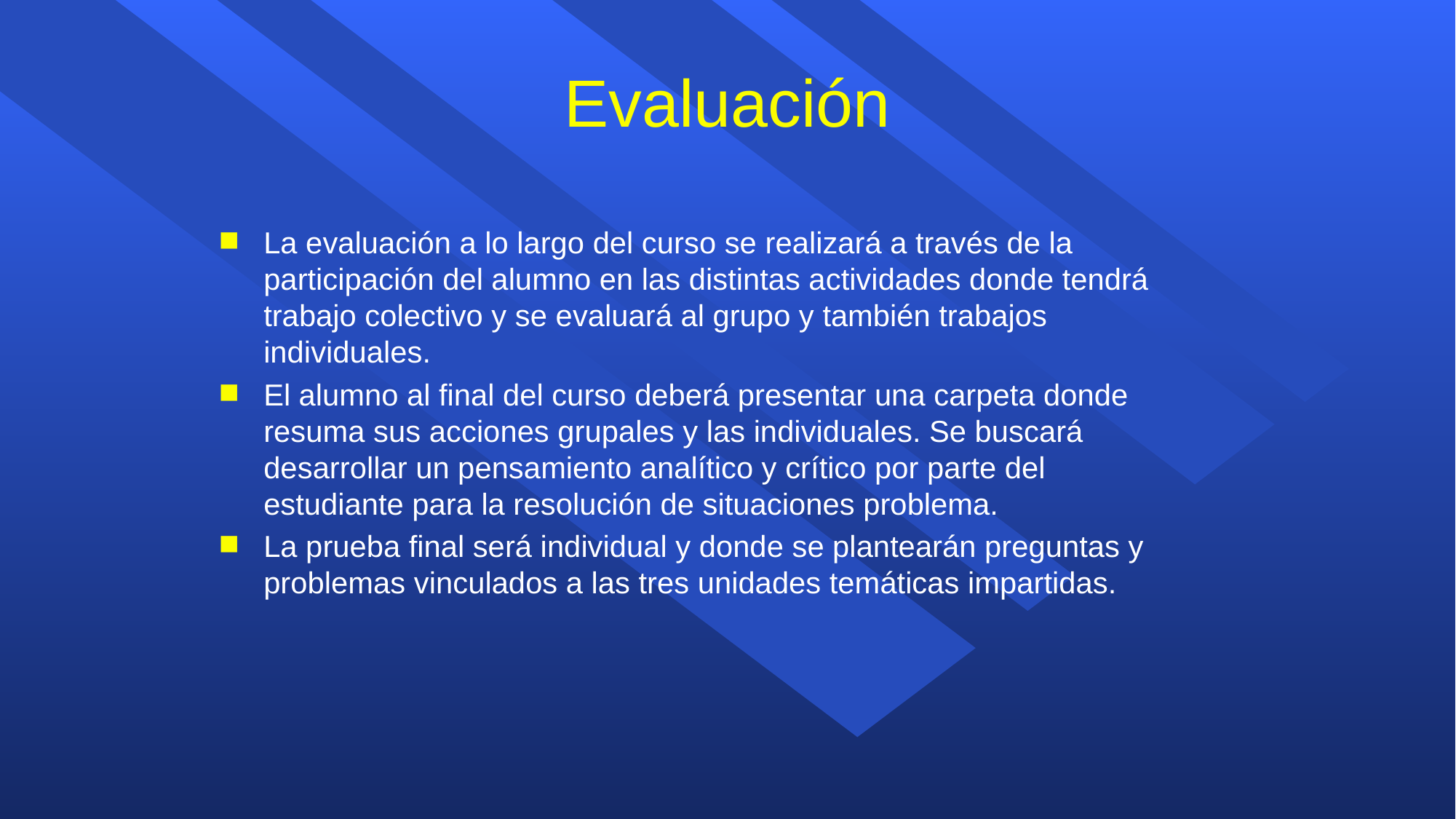

# Evaluación
La evaluación a lo largo del curso se realizará a través de la participación del alumno en las distintas actividades donde tendrá trabajo colectivo y se evaluará al grupo y también trabajos individuales.
El alumno al final del curso deberá presentar una carpeta donde resuma sus acciones grupales y las individuales. Se buscará desarrollar un pensamiento analítico y crítico por parte del estudiante para la resolución de situaciones problema.
La prueba final será individual y donde se plantearán preguntas y problemas vinculados a las tres unidades temáticas impartidas.